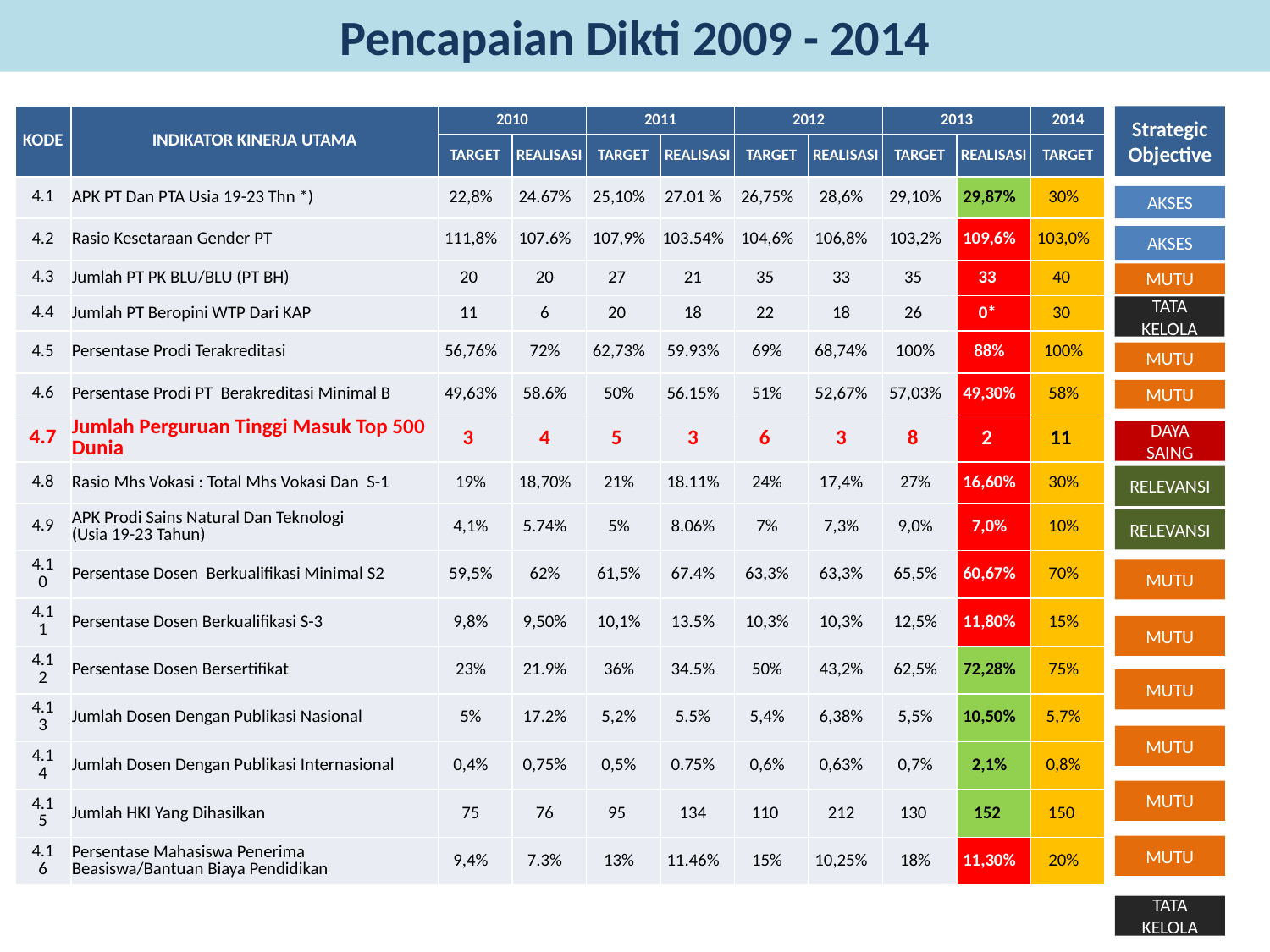

Pencapaian Dikti 2009 - 2014
| KODE | INDIKATOR KINERJA UTAMA | 2010 |  | 2011 |  | 2012 |  | 2013 |  | 2014 |
| --- | --- | --- | --- | --- | --- | --- | --- | --- | --- | --- |
|  |  | TARGET | REALISASI | TARGET | REALISASI | TARGET | REALISASI | TARGET | REALISASI | TARGET |
| 4.1 | APK PT Dan PTA Usia 19-23 Thn \*) | 22,8% | 24.67% | 25,10% | 27.01 % | 26,75% | 28,6% | 29,10% | 29,87% | 30% |
| 4.2 | Rasio Kesetaraan Gender PT | 111,8% | 107.6% | 107,9% | 103.54% | 104,6% | 106,8% | 103,2% | 109,6% | 103,0% |
| 4.3 | Jumlah PT PK BLU/BLU (PT BH) | 20 | 20 | 27 | 21 | 35 | 33 | 35 | 33 | 40 |
| 4.4 | Jumlah PT Beropini WTP Dari KAP | 11 | 6 | 20 | 18 | 22 | 18 | 26 | 0\* | 30 |
| 4.5 | Persentase Prodi Terakreditasi | 56,76% | 72% | 62,73% | 59.93% | 69% | 68,74% | 100% | 88% | 100% |
| 4.6 | Persentase Prodi PT Berakreditasi Minimal B | 49,63% | 58.6% | 50% | 56.15% | 51% | 52,67% | 57,03% | 49,30% | 58% |
| 4.7 | Jumlah Perguruan Tinggi Masuk Top 500 Dunia | 3 | 4 | 5 | 3 | 6 | 3 | 8 | 2 | 11 |
| 4.8 | Rasio Mhs Vokasi : Total Mhs Vokasi Dan S-1 | 19% | 18,70% | 21% | 18.11% | 24% | 17,4% | 27% | 16,60% | 30% |
| 4.9 | APK Prodi Sains Natural Dan Teknologi (Usia 19-23 Tahun) | 4,1% | 5.74% | 5% | 8.06% | 7% | 7,3% | 9,0% | 7,0% | 10% |
| 4.10 | Persentase Dosen Berkualifikasi Minimal S2 | 59,5% | 62% | 61,5% | 67.4% | 63,3% | 63,3% | 65,5% | 60,67% | 70% |
| 4.11 | Persentase Dosen Berkualifikasi S-3 | 9,8% | 9,50% | 10,1% | 13.5% | 10,3% | 10,3% | 12,5% | 11,80% | 15% |
| 4.12 | Persentase Dosen Bersertifikat | 23% | 21.9% | 36% | 34.5% | 50% | 43,2% | 62,5% | 72,28% | 75% |
| 4.13 | Jumlah Dosen Dengan Publikasi Nasional | 5% | 17.2% | 5,2% | 5.5% | 5,4% | 6,38% | 5,5% | 10,50% | 5,7% |
| 4.14 | Jumlah Dosen Dengan Publikasi Internasional | 0,4% | 0,75% | 0,5% | 0.75% | 0,6% | 0,63% | 0,7% | 2,1% | 0,8% |
| 4.15 | Jumlah HKI Yang Dihasilkan | 75 | 76 | 95 | 134 | 110 | 212 | 130 | 152 | 150 |
| 4.16 | Persentase Mahasiswa Penerima Beasiswa/Bantuan Biaya Pendidikan | 9,4% | 7.3% | 13% | 11.46% | 15% | 10,25% | 18% | 11,30% | 20% |
Strategic Objective
AKSES
AKSES
MUTU
TATA KELOLA
MUTU
MUTU
DAYA SAING
RELEVANSI
RELEVANSI
MUTU
MUTU
MUTU
MUTU
MUTU
MUTU
TATA KELOLA